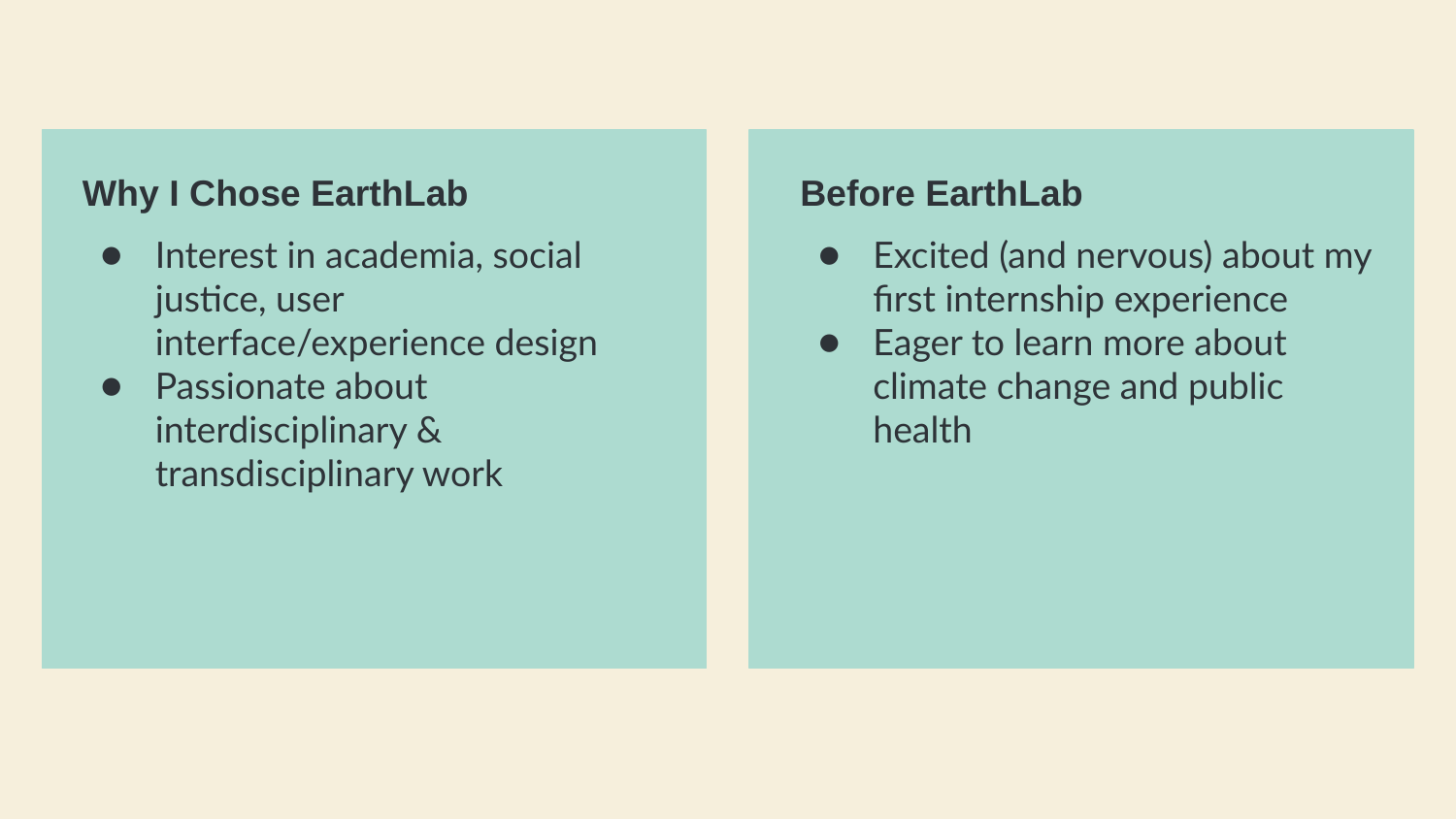

Why I Chose EarthLab
Before EarthLab
Interest in academia, social justice, user interface/experience design
Passionate about interdisciplinary & transdisciplinary work
Excited (and nervous) about my first internship experience
Eager to learn more about climate change and public health